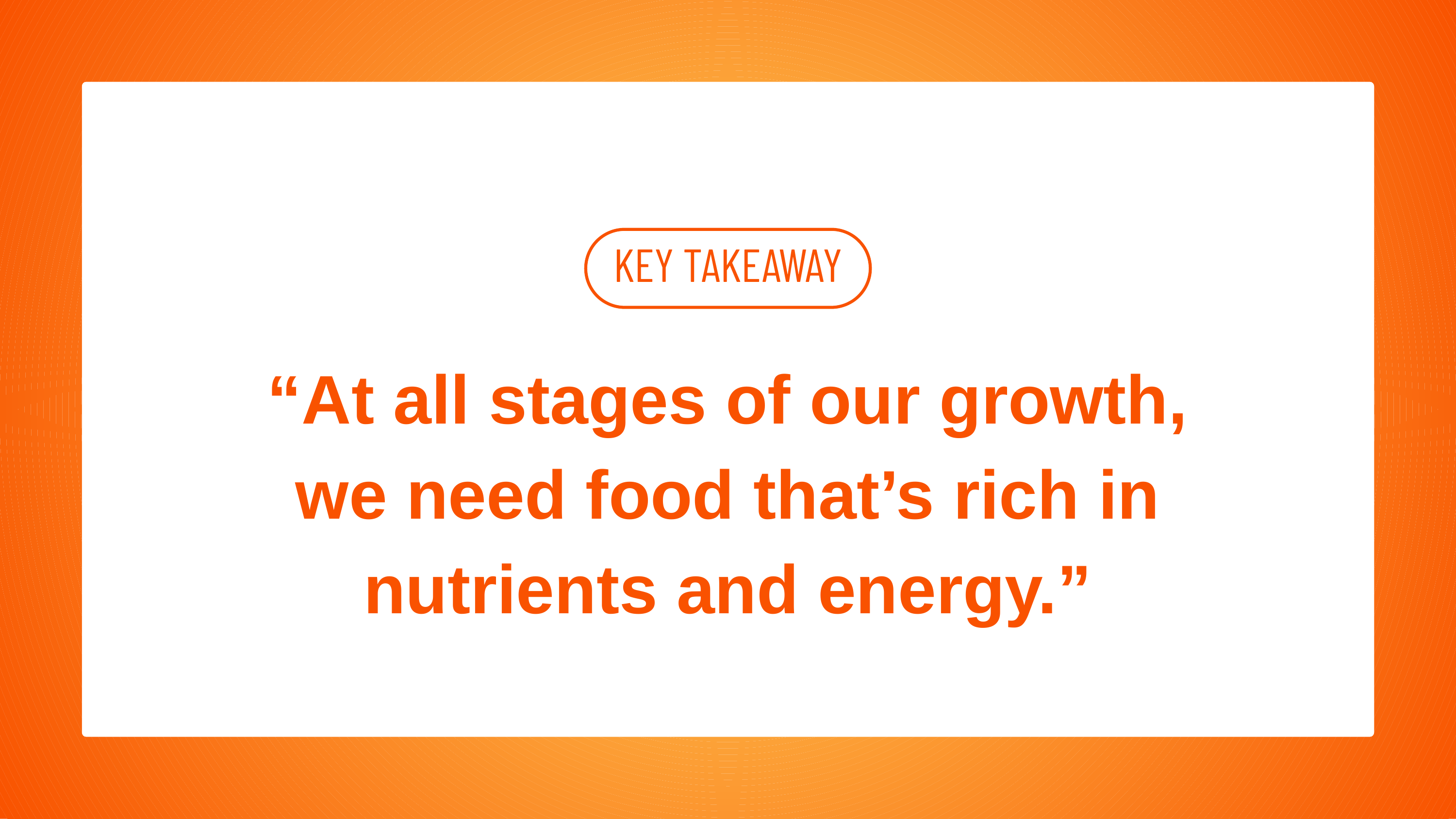

KEY TAKEAWAY
“At all stages of our growth, we need food that’s rich in nutrients and energy.”